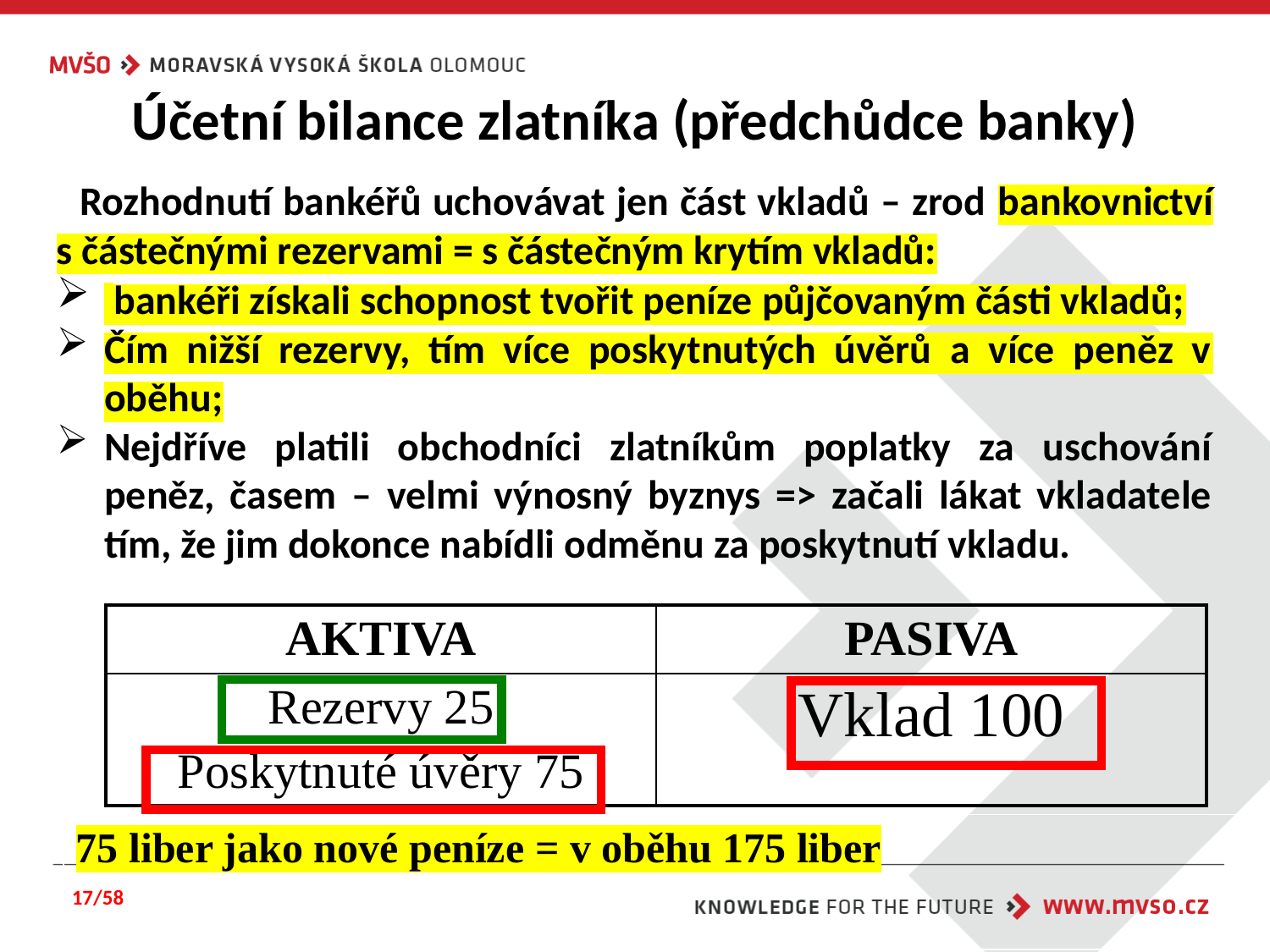

# Účetní bilance zlatníka (předchůdce banky)
  Rozhodnutí bankéřů uchovávat jen část vkladů – zrod bankovnictví s částečnými rezervami = s částečným krytím vkladů:
 bankéři získali schopnost tvořit peníze půjčovaným části vkladů;
Čím nižší rezervy, tím více poskytnutých úvěrů a více peněz v oběhu;
Nejdříve platili obchodníci zlatníkům poplatky za uschování peněz, časem – velmi výnosný byznys => začali lákat vkladatele tím, že jim dokonce nabídli odměnu za poskytnutí vkladu.

| AKTIVA | PASIVA |
| --- | --- |
| Rezervy 25 Poskytnuté úvěry 75 | Vklad 100 |

75 liber jako nové peníze = v oběhu 175 liber

17/58